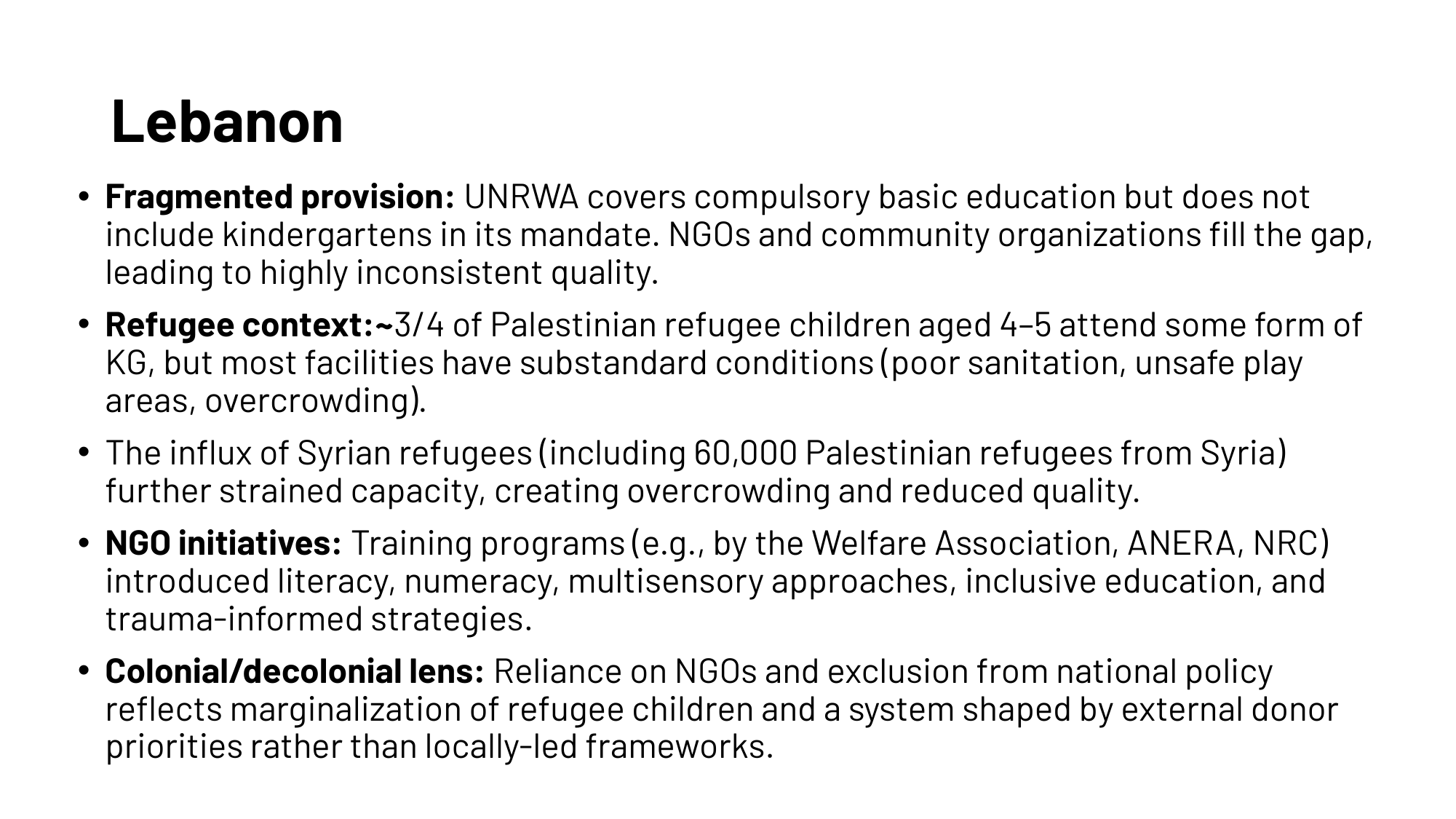

# Lebanon
Fragmented provision: UNRWA covers compulsory basic education but does not include kindergartens in its mandate. NGOs and community organizations fill the gap, leading to highly inconsistent quality.
Refugee context:~3/4 of Palestinian refugee children aged 4–5 attend some form of KG, but most facilities have substandard conditions (poor sanitation, unsafe play areas, overcrowding).
The influx of Syrian refugees (including 60,000 Palestinian refugees from Syria) further strained capacity, creating overcrowding and reduced quality.
NGO initiatives: Training programs (e.g., by the Welfare Association, ANERA, NRC) introduced literacy, numeracy, multisensory approaches, inclusive education, and trauma-informed strategies.
Colonial/decolonial lens: Reliance on NGOs and exclusion from national policy reflects marginalization of refugee children and a system shaped by external donor priorities rather than locally-led frameworks.